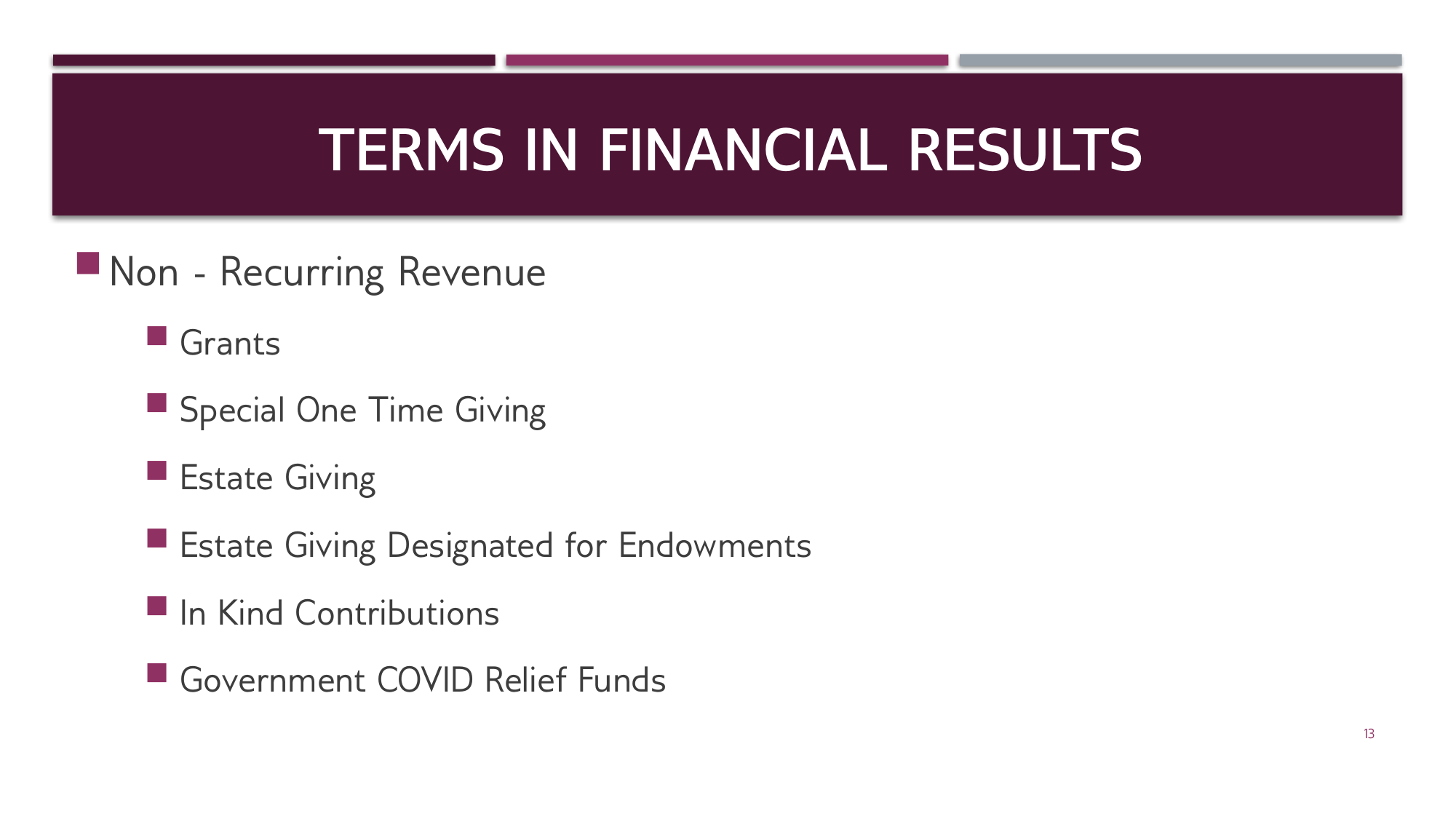

# Terms in financial Results
Non - Recurring Revenue
Grants
Special One Time Giving
Estate Giving
Estate Giving Designated for Endowments
In Kind Contributions
Government COVID Relief Funds

13